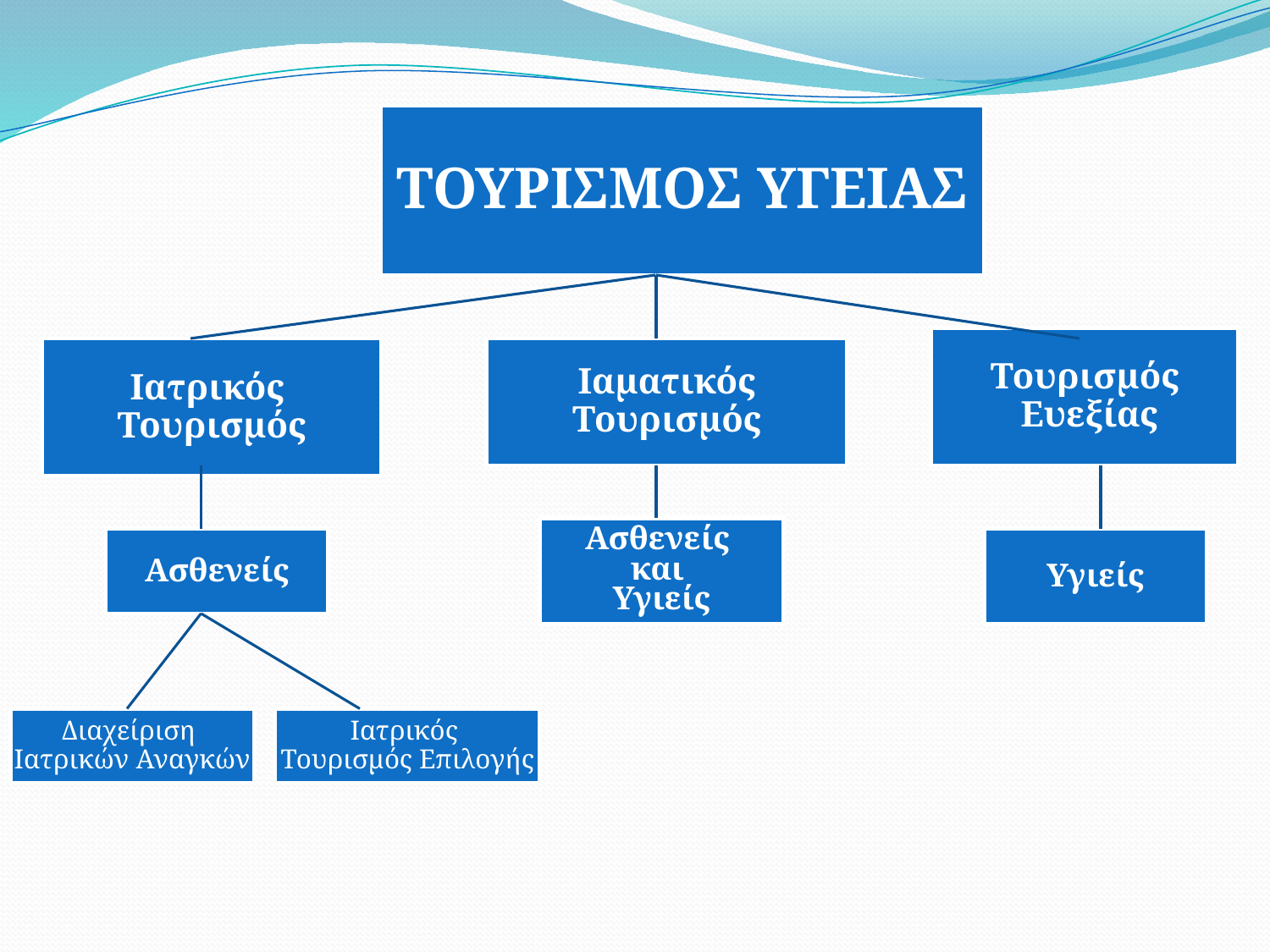

ΤΟΥΡΙΣΜΟΣ ΥΓΕΙΑΣ
Τουρισμός
 Ευεξίας
Ιατρικός
Τουρισμός
Ιαματικός
Τουρισμός
Ασθενείς
και
Υγιείς
Ασθενείς
Υγιείς
Διαχείριση
Ιατρικών Αναγκών
Ιατρικός
Τουρισμός Επιλογής